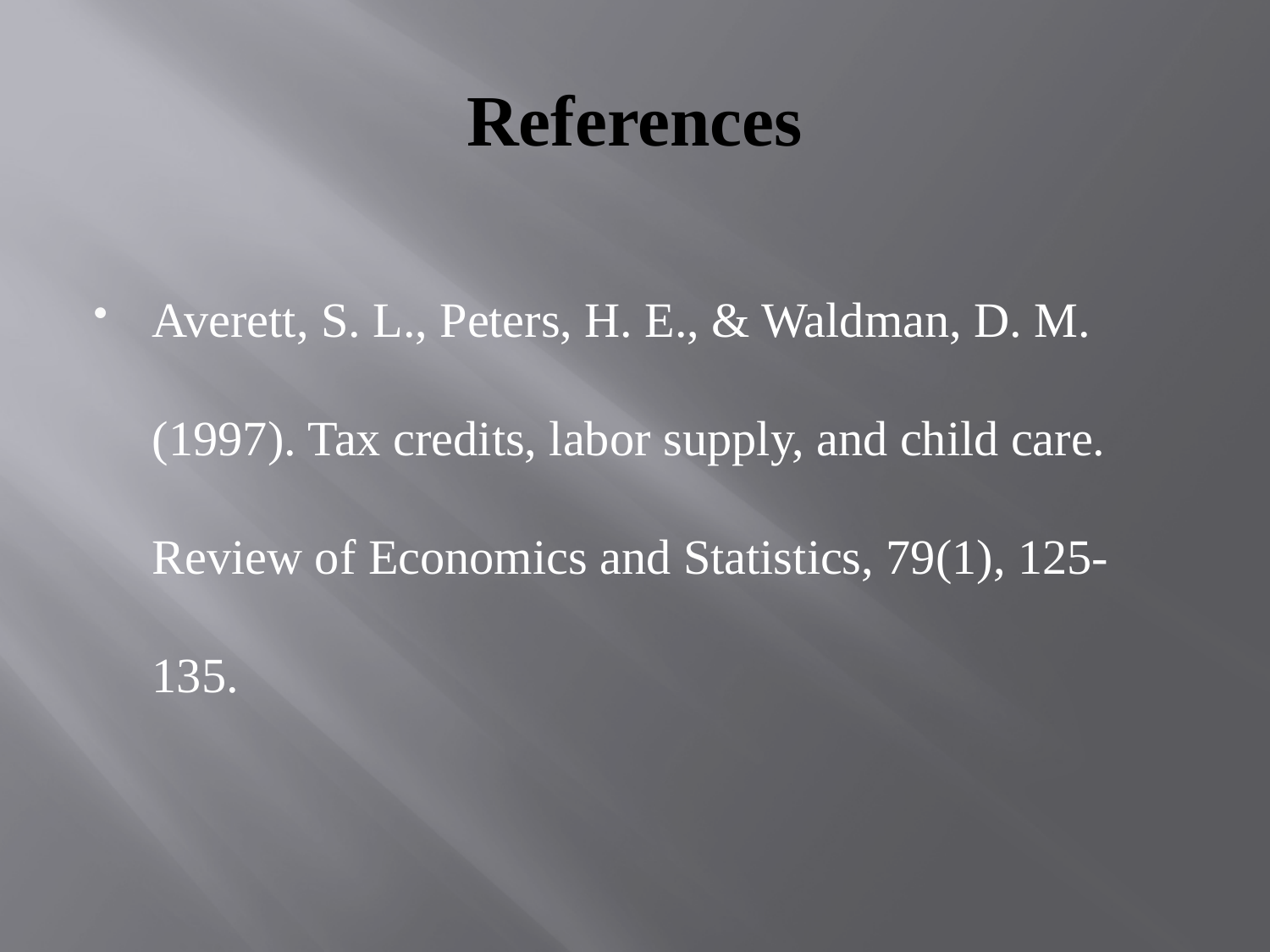

# References
Averett, S. L., Peters, H. E., & Waldman, D. M. (1997). Tax credits, labor supply, and child care. Review of Economics and Statistics, 79(1), 125-135.